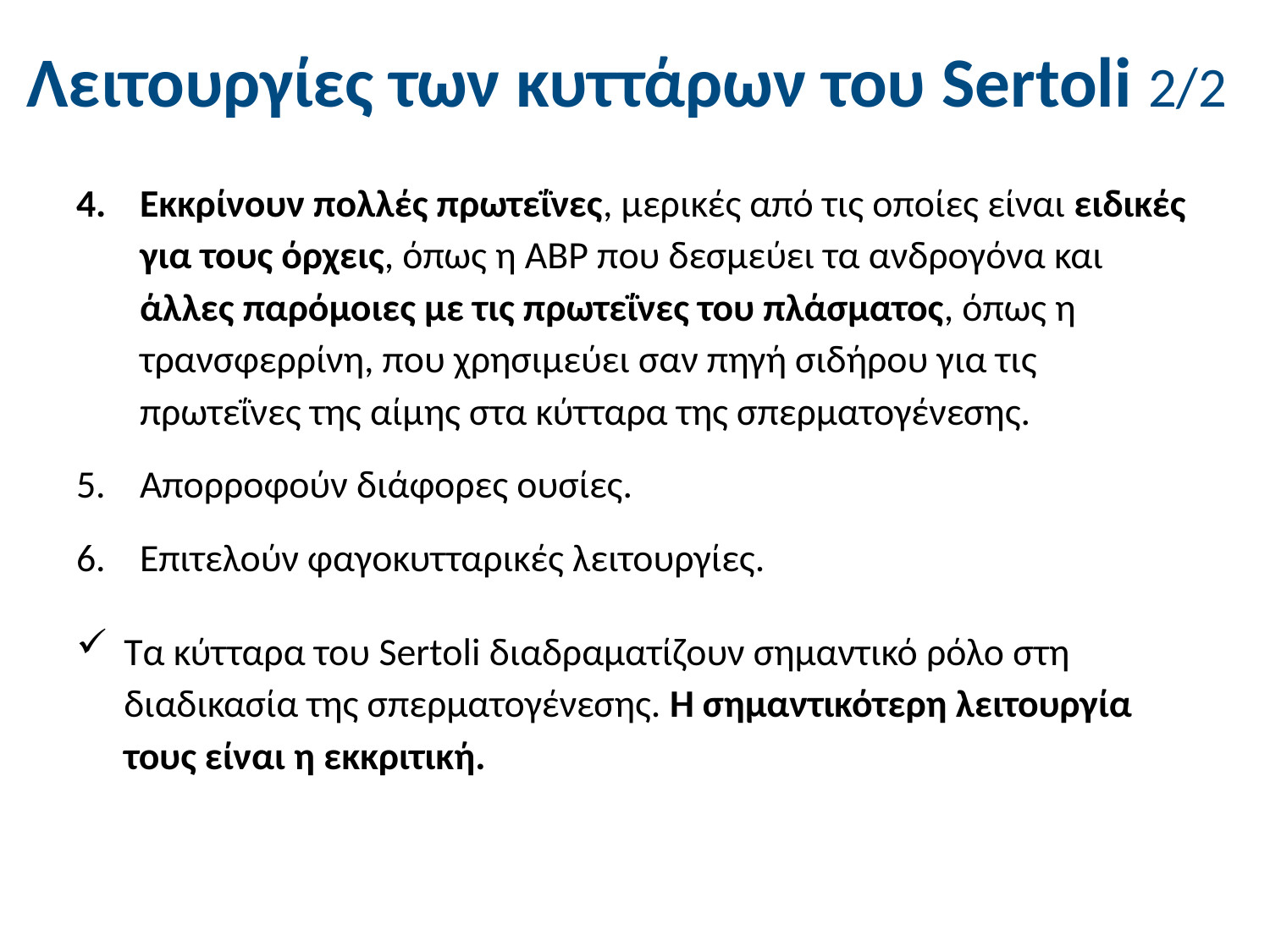

# Λειτουργίες των κυττάρων του Sertoli 2/2
Εκκρίνουν πολλές πρωτεΐνες, μερικές από τις οποίες είναι ειδικές για τους όρχεις, όπως η ΑΒΡ που δεσμεύει τα ανδρογόνα και άλλες παρόμοιες με τις πρωτεΐνες του πλάσματος, όπως η τρανσφερρίνη, που χρησιμεύει σαν πηγή σιδήρου για τις πρωτεΐνες της αίμης στα κύτταρα της σπερματογένεσης.
Απορροφούν διάφορες ουσίες.
Επιτελούν φαγοκυτταρικές λειτουργίες.
Τα κύτταρα του Sertoli διαδραματίζουν σημαντικό ρόλο στη διαδικασία της σπερματογένεσης. Η σημαντικότερη λειτουργία τους είναι η εκκριτική.